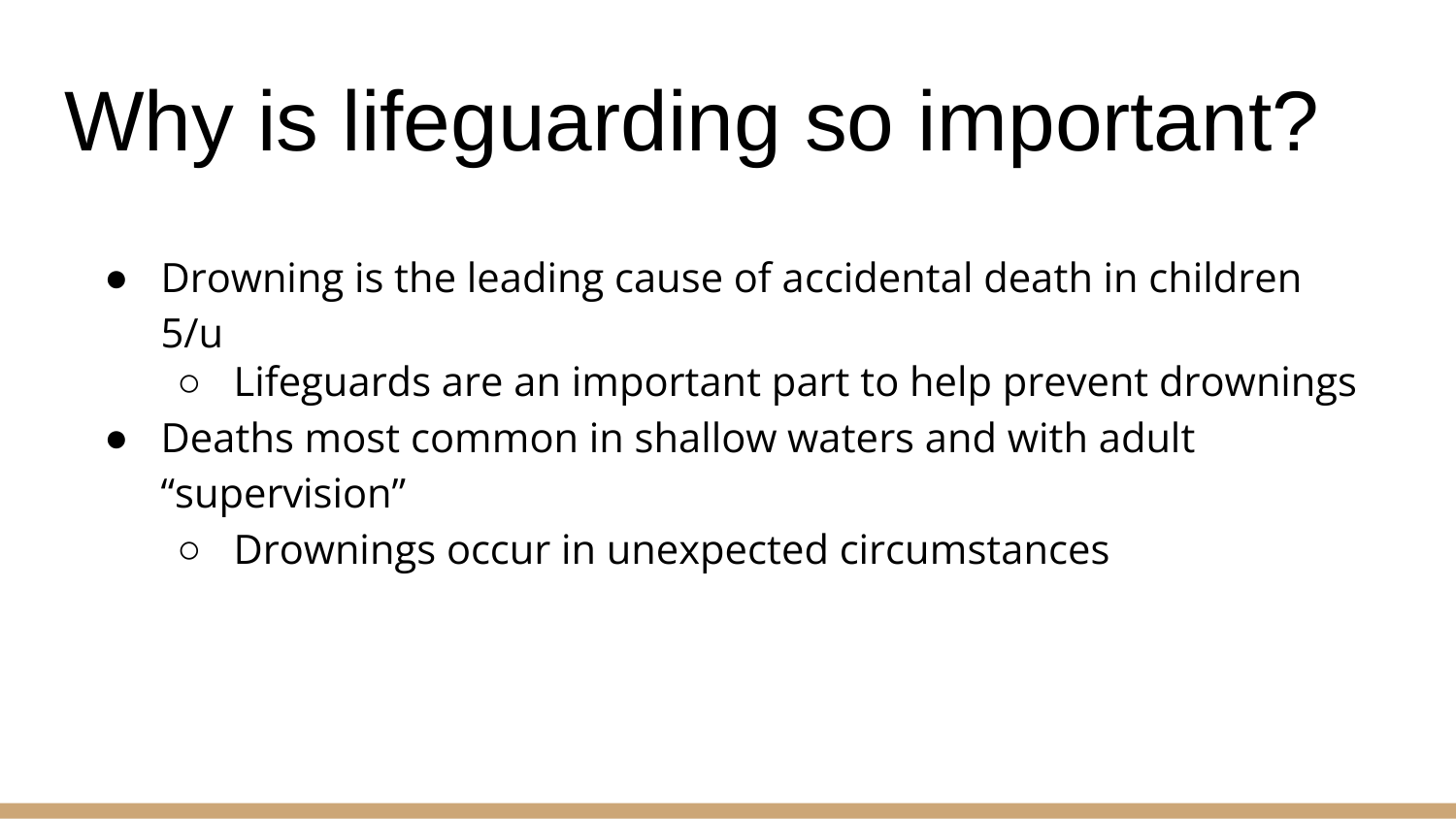

# Why is lifeguarding so important?
Drowning is the leading cause of accidental death in children 5/u
Lifeguards are an important part to help prevent drownings
Deaths most common in shallow waters and with adult “supervision”
Drownings occur in unexpected circumstances